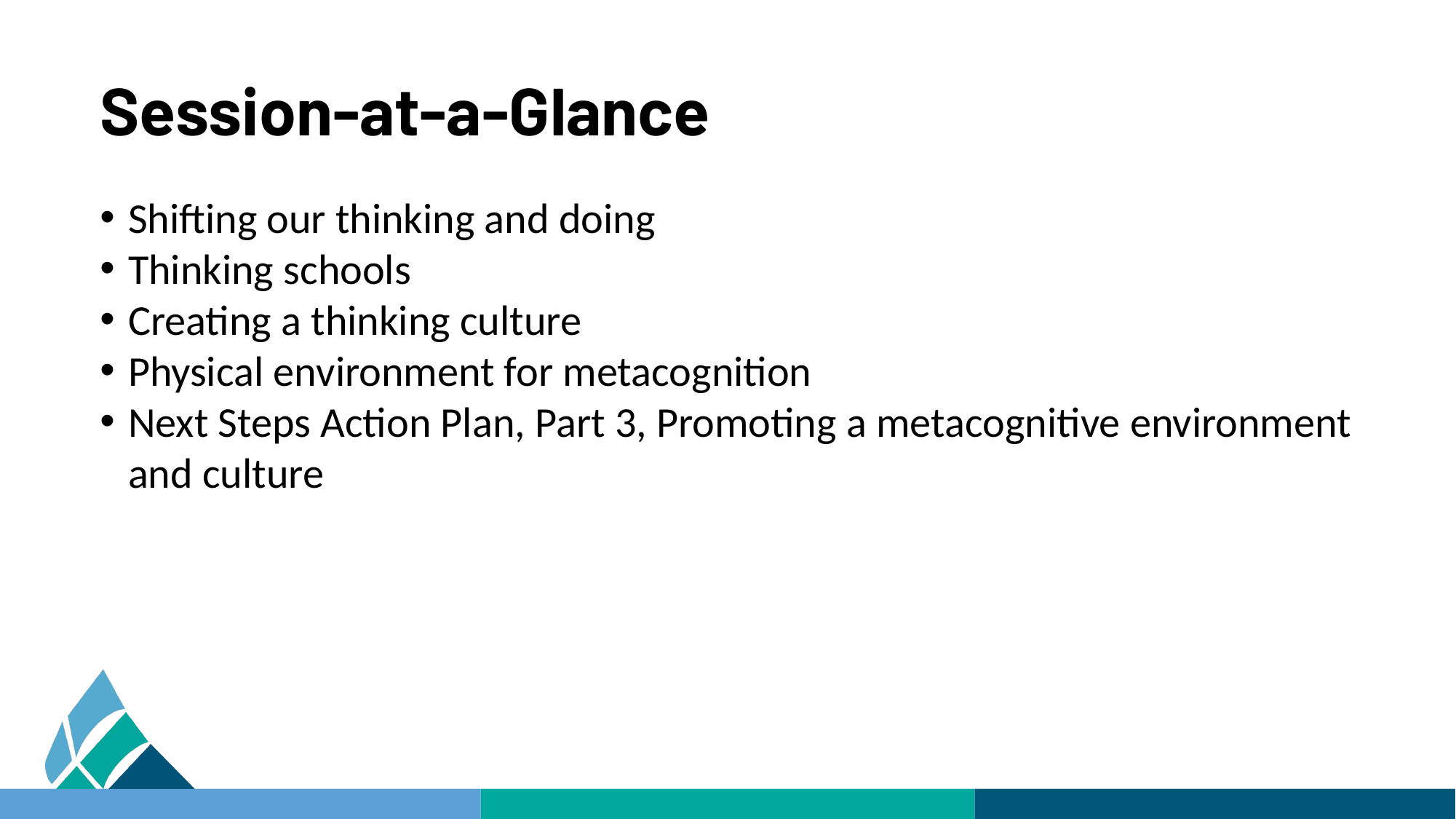

# Session-at-a-Glance
Shifting our thinking and doing
Thinking schools
Creating a thinking culture
Physical environment for metacognition
Next Steps Action Plan, Part 3, Promoting a metacognitive environment and culture